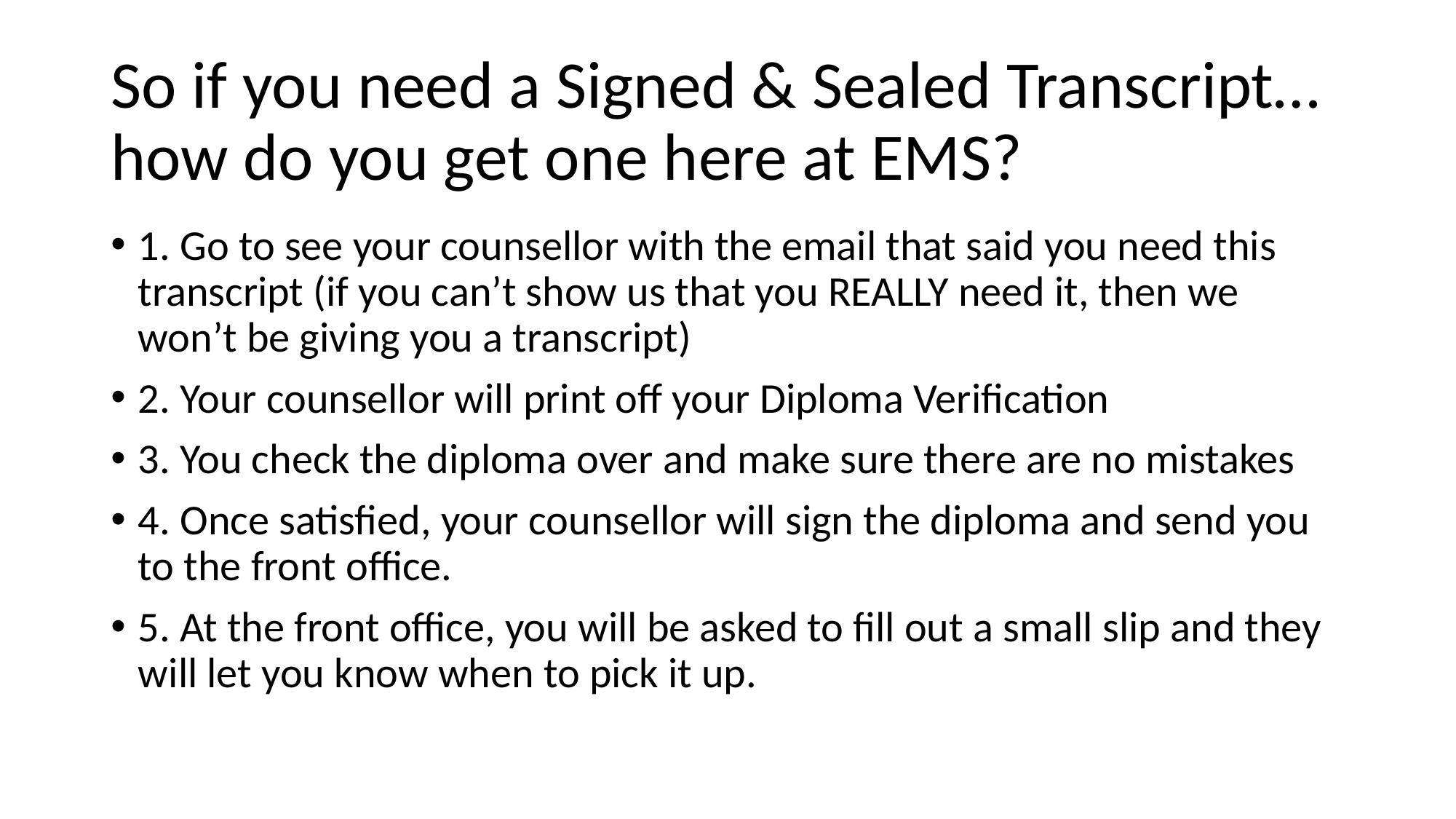

# So if you need a Signed & Sealed Transcript… how do you get one here at EMS?
1. Go to see your counsellor with the email that said you need this transcript (if you can’t show us that you REALLY need it, then we won’t be giving you a transcript)
2. Your counsellor will print off your Diploma Verification
3. You check the diploma over and make sure there are no mistakes
4. Once satisfied, your counsellor will sign the diploma and send you to the front office.
5. At the front office, you will be asked to fill out a small slip and they will let you know when to pick it up.